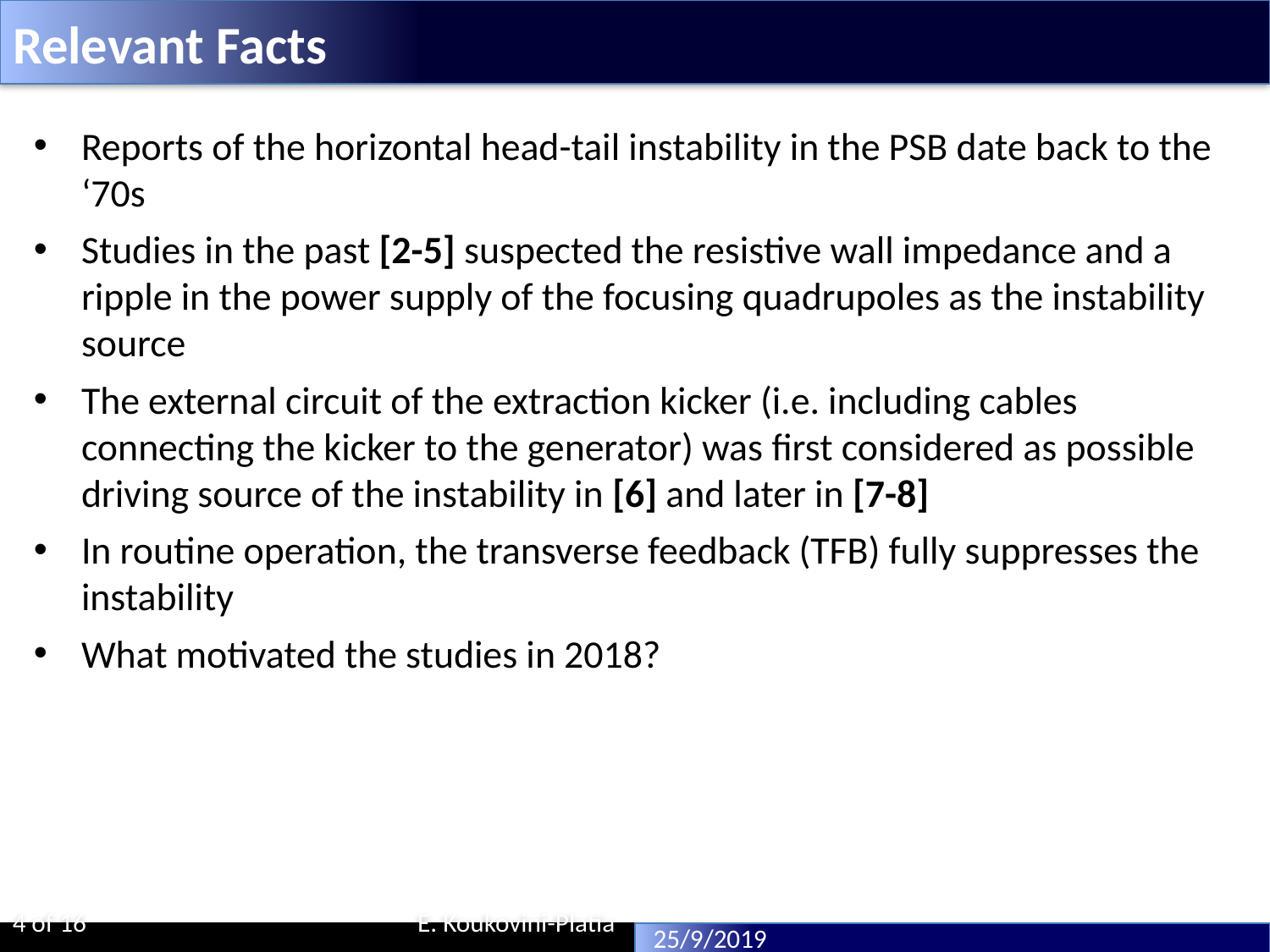

Relevant Facts
Reports of the horizontal head-tail instability in the PSB date back to the ‘70s
Studies in the past [2-5] suspected the resistive wall impedance and a ripple in the power supply of the focusing quadrupoles as the instability source
The external circuit of the extraction kicker (i.e. including cables connecting the kicker to the generator) was first considered as possible driving source of the instability in [6] and later in [7-8]
In routine operation, the transverse feedback (TFB) fully suppresses the instability
What motivated the studies in 2018?

4 of 16                                                        E. Koukovini-Platia
 25/9/2019